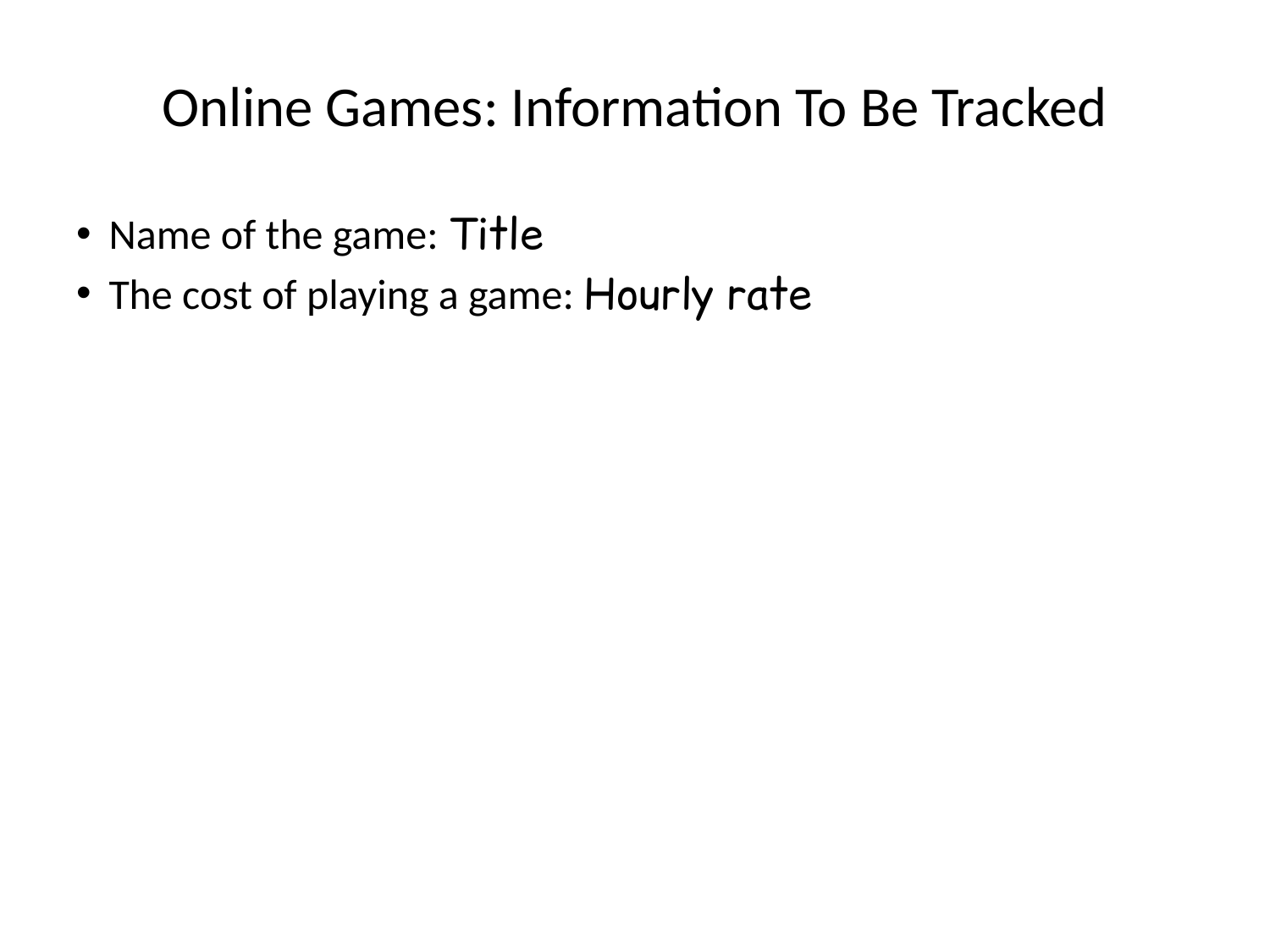

# Online Games: Information To Be Tracked
Name of the game: Title
The cost of playing a game: Hourly rate